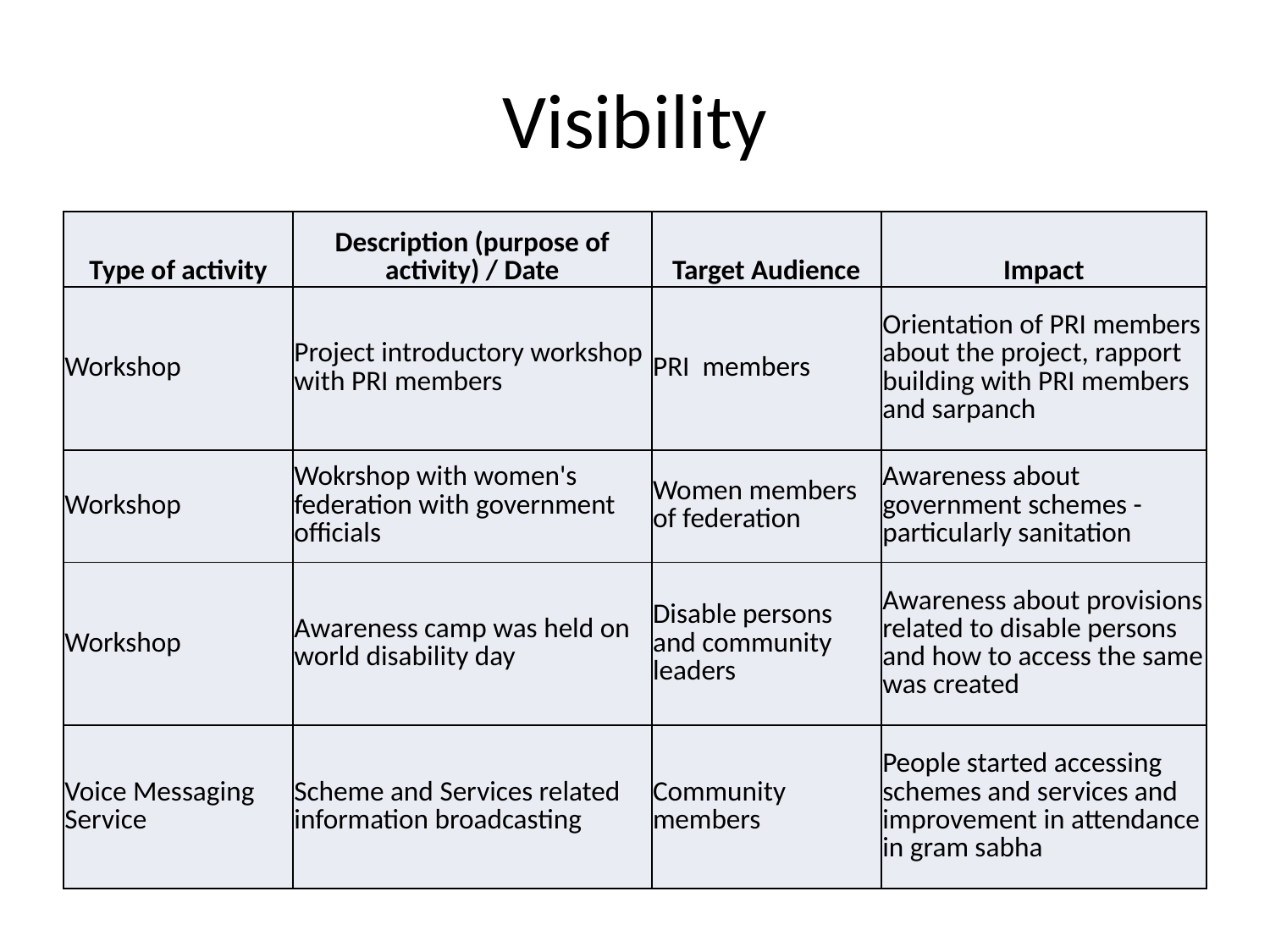

# Visibility
| Type of activity | Description (purpose of activity) / Date | Target Audience | Impact |
| --- | --- | --- | --- |
| Workshop | Project introductory workshop with PRI members | PRI members | Orientation of PRI members about the project, rapport building with PRI members and sarpanch |
| Workshop | Wokrshop with women's federation with government officials | Women members of federation | Awareness about government schemes - particularly sanitation |
| Workshop | Awareness camp was held on world disability day | Disable persons and community leaders | Awareness about provisions related to disable persons and how to access the same was created |
| Voice Messaging Service | Scheme and Services related information broadcasting | Community members | People started accessing schemes and services and improvement in attendance in gram sabha |